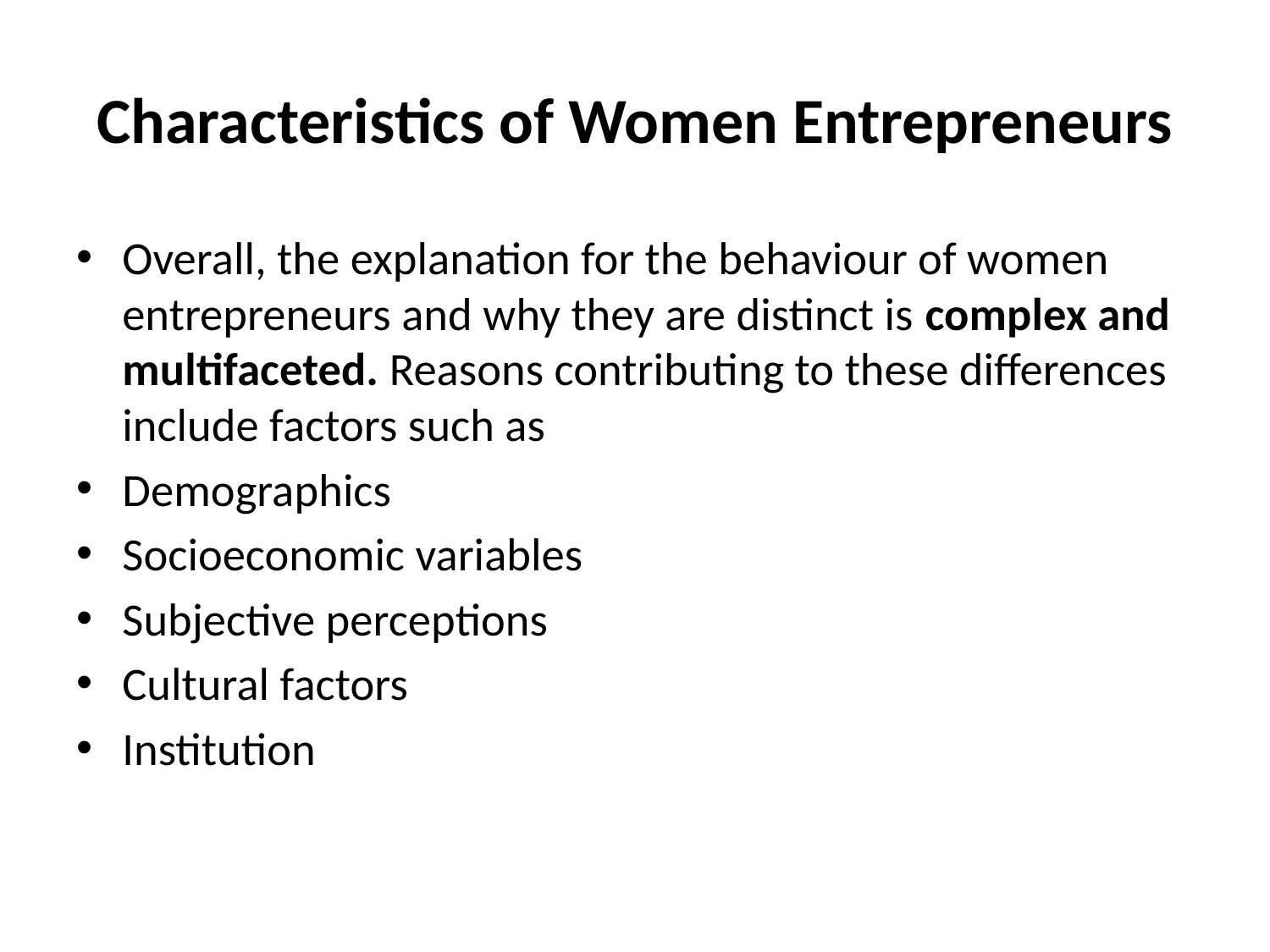

# Characteristics of Women Entrepreneurs
Overall, the explanation for the behaviour of women entrepreneurs and why they are distinct is complex and multifaceted. Reasons contributing to these differences include factors such as
Demographics
Socioeconomic variables
Subjective perceptions
Cultural factors
Institution